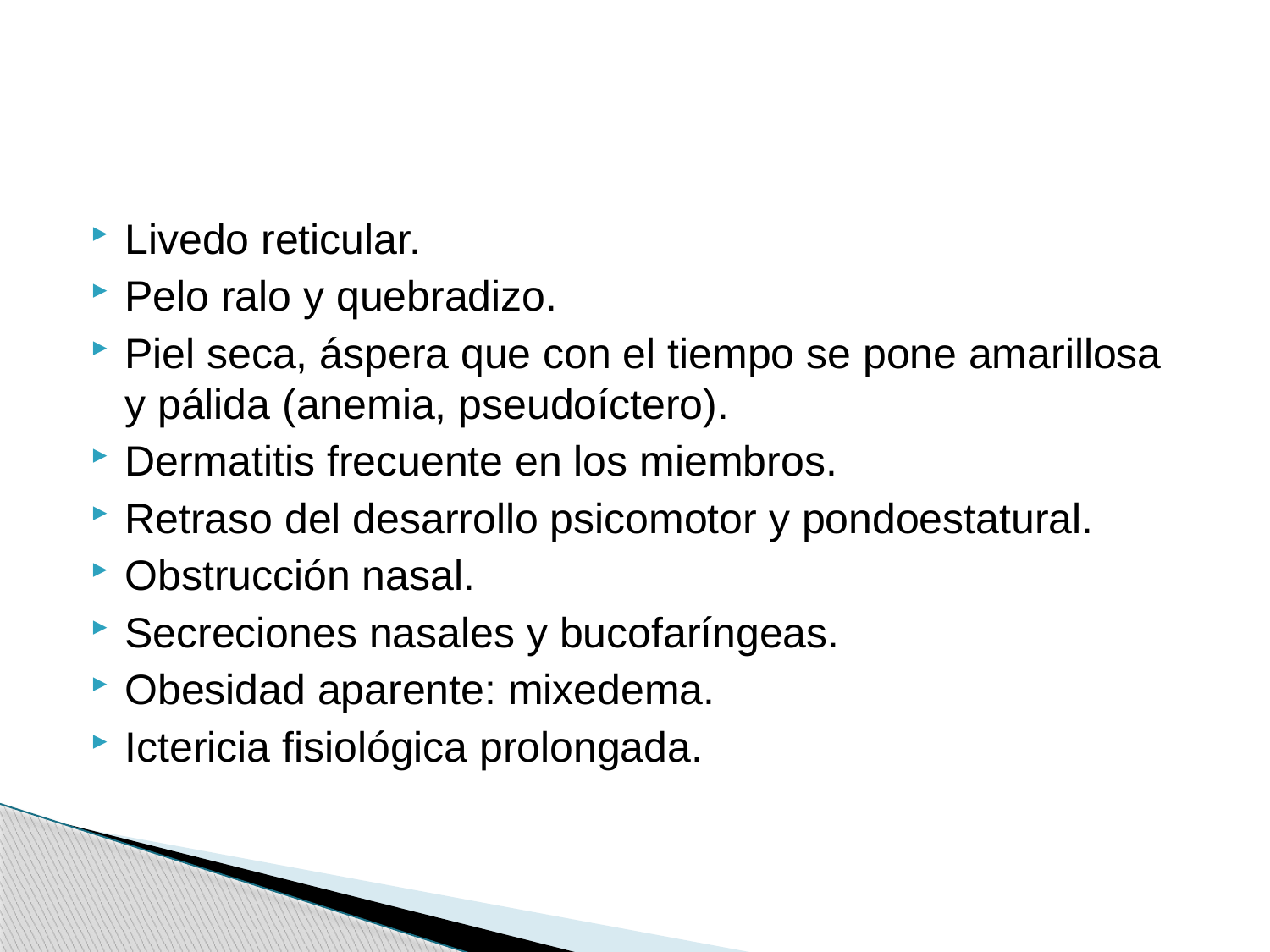

#
Livedo reticular.
Pelo ralo y quebradizo.
Piel seca, áspera que con el tiempo se pone amarillosa y pálida (anemia, pseudoíctero).
Dermatitis frecuente en los miembros.
Retraso del desarrollo psicomotor y pondoestatural.
Obstrucción nasal.
Secreciones nasales y bucofaríngeas.
Obesidad aparente: mixedema.
Ictericia fisiológica prolongada.